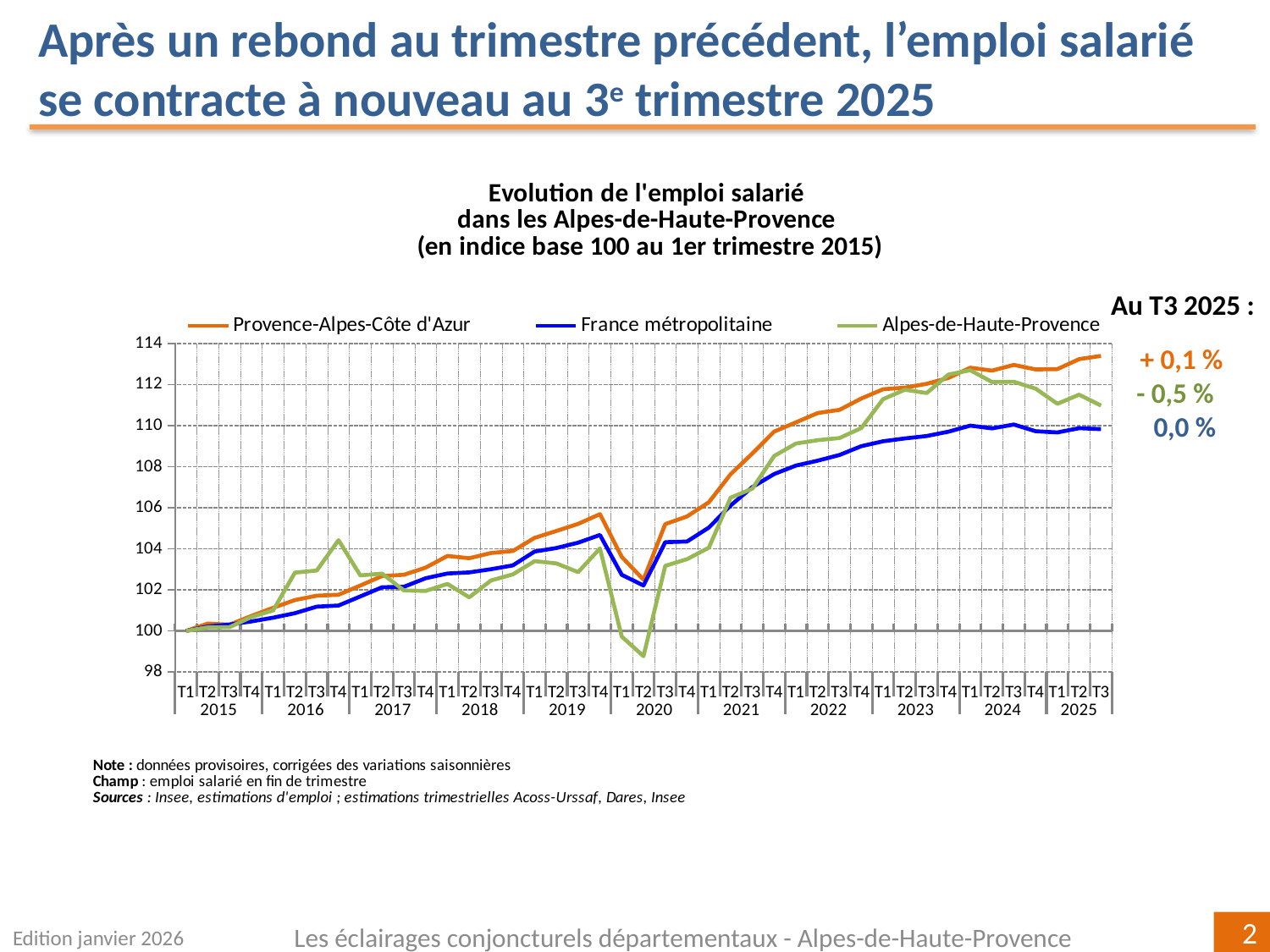

Après un rebond au trimestre précédent, l’emploi salarié se contracte à nouveau au 3e trimestre 2025

### Chart: Evolution de l'emploi salarié
dans les Alpes-de-Haute-Provence
(en indice base 100 au 1er trimestre 2015)

| Category |  |  | Alpes-de-Haute-Provence |
|---|---|---|---|
| T1 | 100.0 | 100.0 | 100.0 |
| T2 | 100.3609684241702 | 100.22146345641727 | 100.1787595288145 |
| T3 | 100.30763595187607 | 100.31288847045737 | 100.18628297099197 |
| T4 | 100.7340173770333 | 100.46521216462365 | 100.68010968960013 |
| T1 | 101.13067068089087 | 100.64702969015671 | 101.00266228688082 |
| T2 | 101.50667017762831 | 100.8669153434373 | 102.84312680148642 |
| T3 | 101.7178289118784 | 101.18445648358083 | 102.94385774833268 |
| T4 | 101.76520462578476 | 101.23838754656944 | 104.42316972873465 |
| T1 | 102.21251821125783 | 101.68173826158366 | 102.70837588667428 |
| T2 | 102.67536390505039 | 102.13106617248391 | 102.79461678953818 |
| T3 | 102.73660160810208 | 102.15313944224333 | 101.9739336593394 |
| T4 | 103.08604620997073 | 102.56750796106549 | 101.94964410474796 |
| T1 | 103.6544991062079 | 102.79972154199871 | 102.29293464911562 |
| T2 | 103.54571867733242 | 102.85339328766798 | 101.63920517051059 |
| T3 | 103.79696027176179 | 103.0084259241114 | 102.46181144614617 |
| T4 | 103.89594266814899 | 103.19480434416329 | 102.75491049146581 |
| T1 | 104.53593233567835 | 103.86899563257867 | 103.40011365819772 |
| T2 | 104.87101391264943 | 104.0411342343783 | 103.2917278637091 |
| T3 | 105.21700693489151 | 104.30211839013506 | 102.8648245563756 |
| T4 | 105.69260120504667 | 104.67694801948065 | 104.02220087429374 |
| T1 | 103.60790278124948 | 102.73568255604148 | 99.72761305127308 |
| T2 | 102.50105913390959 | 102.21621026077415 | 98.76955705507639 |
| T3 | 105.20821097390774 | 104.32728563061673 | 103.1718257230625 |
| T4 | 105.5800351727098 | 104.35795413512588 | 103.49821214450418 |
| T1 | 106.272021217194 | 105.03602890511088 | 104.05497789242683 |
| T2 | 107.64073955103856 | 106.11573019824554 | 106.49624889855201 |
| T3 | 108.65116165139158 | 107.01497382926206 | 106.93627021616123 |
| T4 | 109.7168090257694 | 107.64942914070777 | 108.52767123208666 |
| T1 | 110.16673913128194 | 108.06048878499514 | 109.13384754571769 |
| T2 | 110.62023215769933 | 108.29863423135437 | 109.29773568508723 |
| T3 | 110.77505220514186 | 108.57649000573552 | 109.40235593102084 |
| T4 | 111.32869671136834 | 109.00578277386961 | 109.88843352352555 |
| T1 | 111.77773608665468 | 109.24525106692826 | 111.29623221288709 |
| T2 | 111.85756778317845 | 109.38344554428245 | 111.75578117957447 |
| T3 | 112.04300668214682 | 109.50057628794225 | 111.59394608718382 |
| T4 | 112.33132492224203 | 109.71110343654172 | 112.4942993519833 |
| T1 | 112.82863074166094 | 110.00652542918559 | 112.70548009996257 |
| T2 | 112.68583555227221 | 109.87337810076325 | 112.12894961424142 |
| T3 | 112.963075335179 | 110.06061962426921 | 112.14290403389246 |
| T4 | 112.74428972336703 | 109.73415128224148 | 111.80773172739431 |
| T1 | 112.76060122063444 | 109.67576087431183 | 111.07043313868881 |
| T2 | 113.24571517008215 | 109.88119065423545 | 111.51516016244965 |
| T3 | 113.4033744201207 | 109.83602246069148 | 110.98268888842277 |

Au T3 2025 :
 + 0,1 %
- 0,5 %
  0,0 %

Edition janvier 2026
Les éclairages conjoncturels départementaux - Alpes-de-Haute-Provence
2